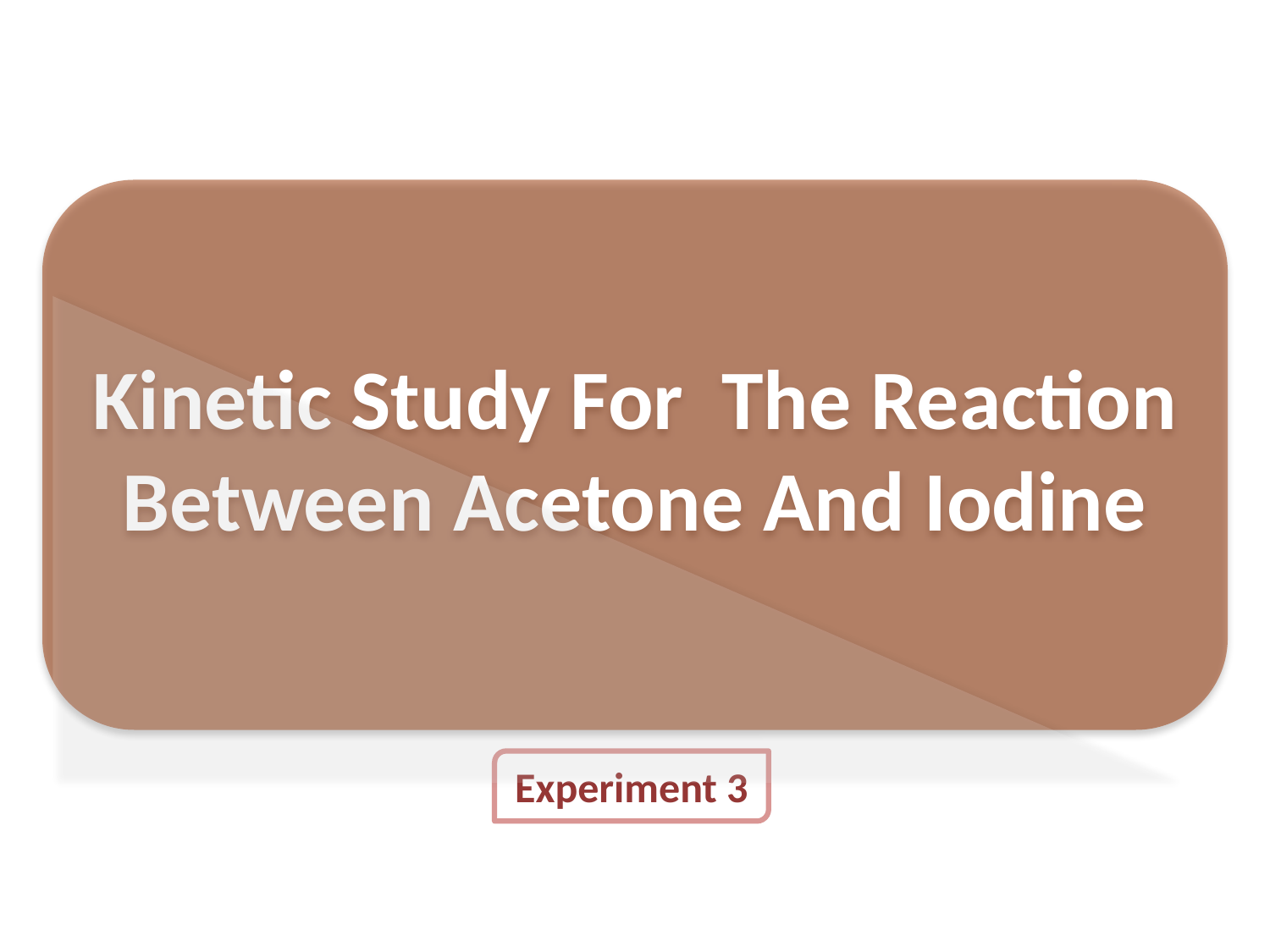

Kinetic Study For  The Reaction Between Acetone And Iodine

Experiment 3